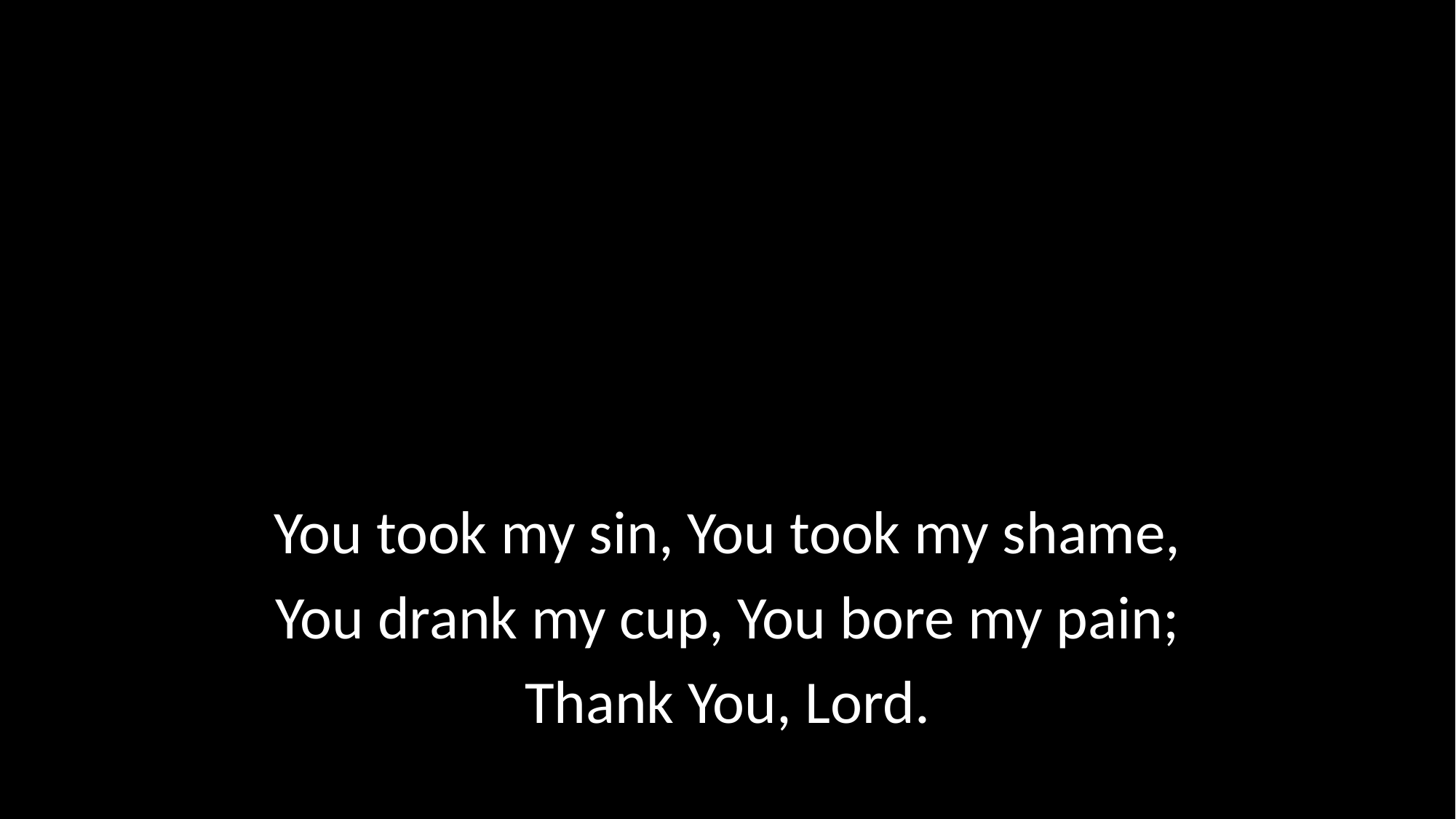

You took my sin, You took my shame,
You drank my cup, You bore my pain;
Thank You, Lord.